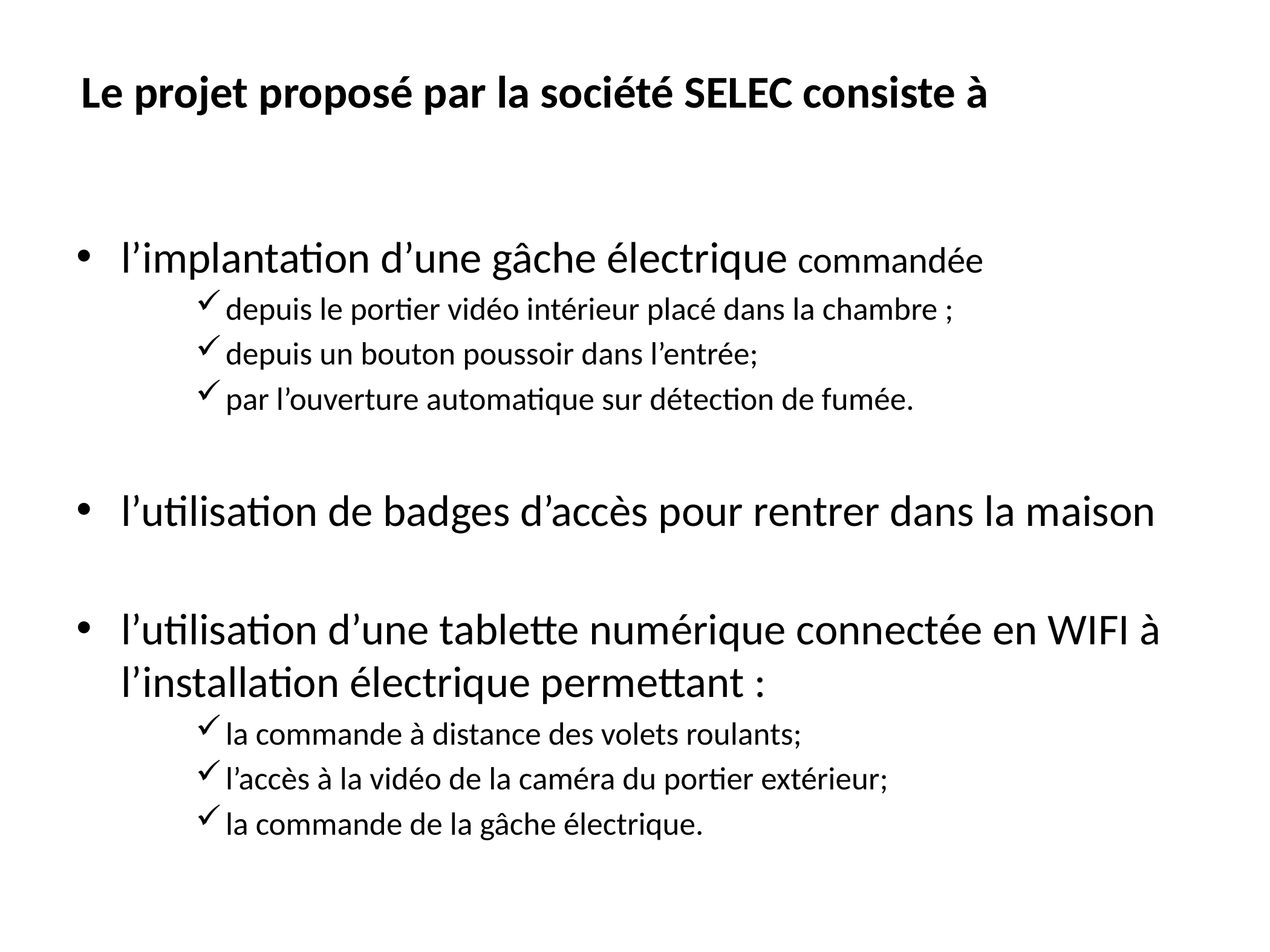

# Le projet proposé par la société SELEC consiste à
l’implantation d’une gâche électrique commandée
depuis le portier vidéo intérieur placé dans la chambre ;
depuis un bouton poussoir dans l’entrée;
par l’ouverture automatique sur détection de fumée.

l’utilisation de badges d’accès pour rentrer dans la maison

l’utilisation d’une tablette numérique connectée en WIFI à l’installation électrique permettant :
la commande à distance des volets roulants;
l’accès à la vidéo de la caméra du portier extérieur;
la commande de la gâche électrique.